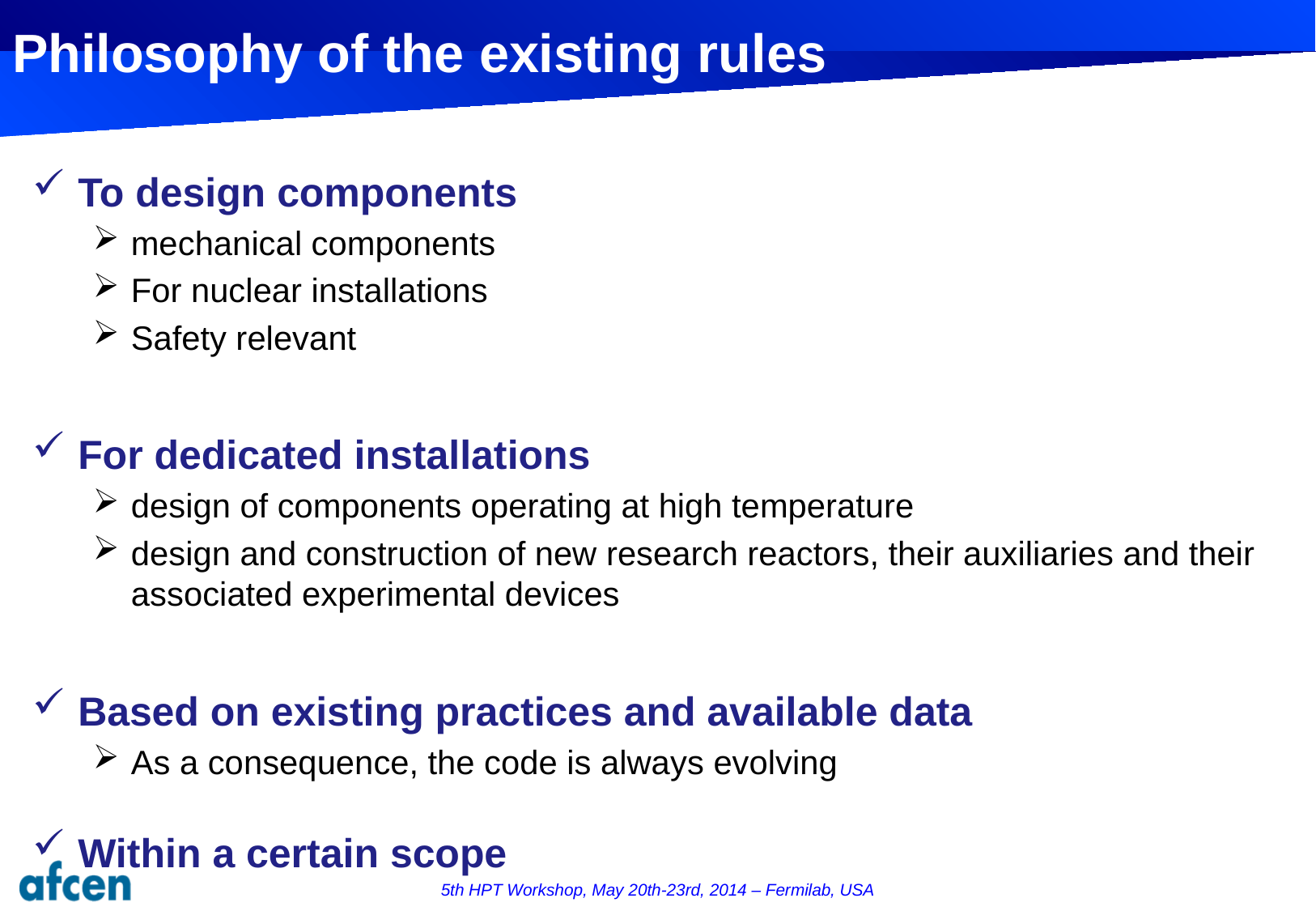

# Philosophy of the existing rules
To design components
mechanical components
For nuclear installations
Safety relevant

For dedicated installations
design of components operating at high temperature
design and construction of new research reactors, their auxiliaries and their associated experimental devices

Based on existing practices and available data
As a consequence, the code is always evolving

Within a certain scope
5th HPT Workshop, May 20th-23rd, 2014 – Fermilab, USA